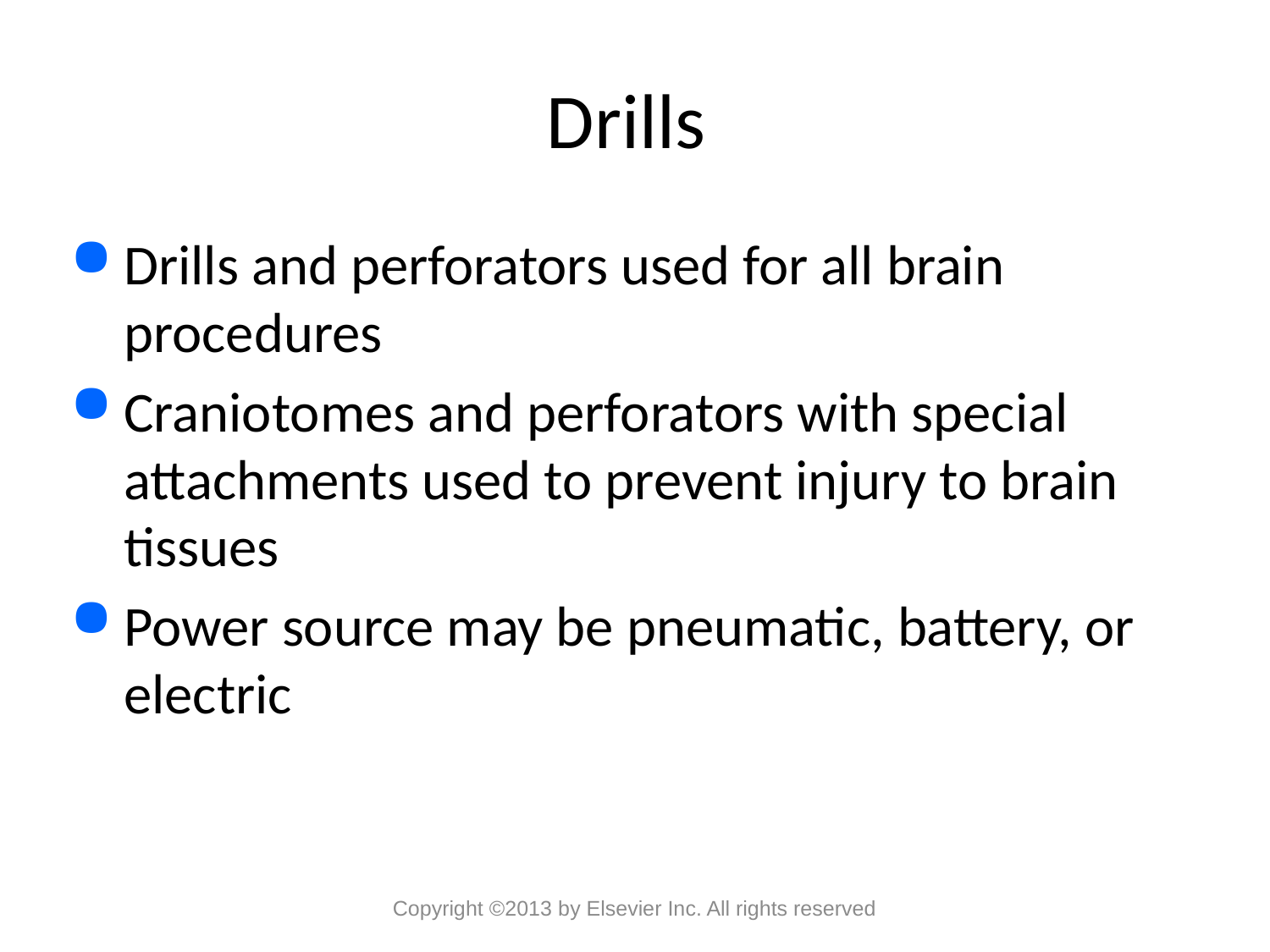

# Drills
Drills and perforators used for all brain procedures
Craniotomes and perforators with special attachments used to prevent injury to brain tissues
Power source may be pneumatic, battery, or electric

Copyright ©2013 by Elsevier Inc. All rights reserved